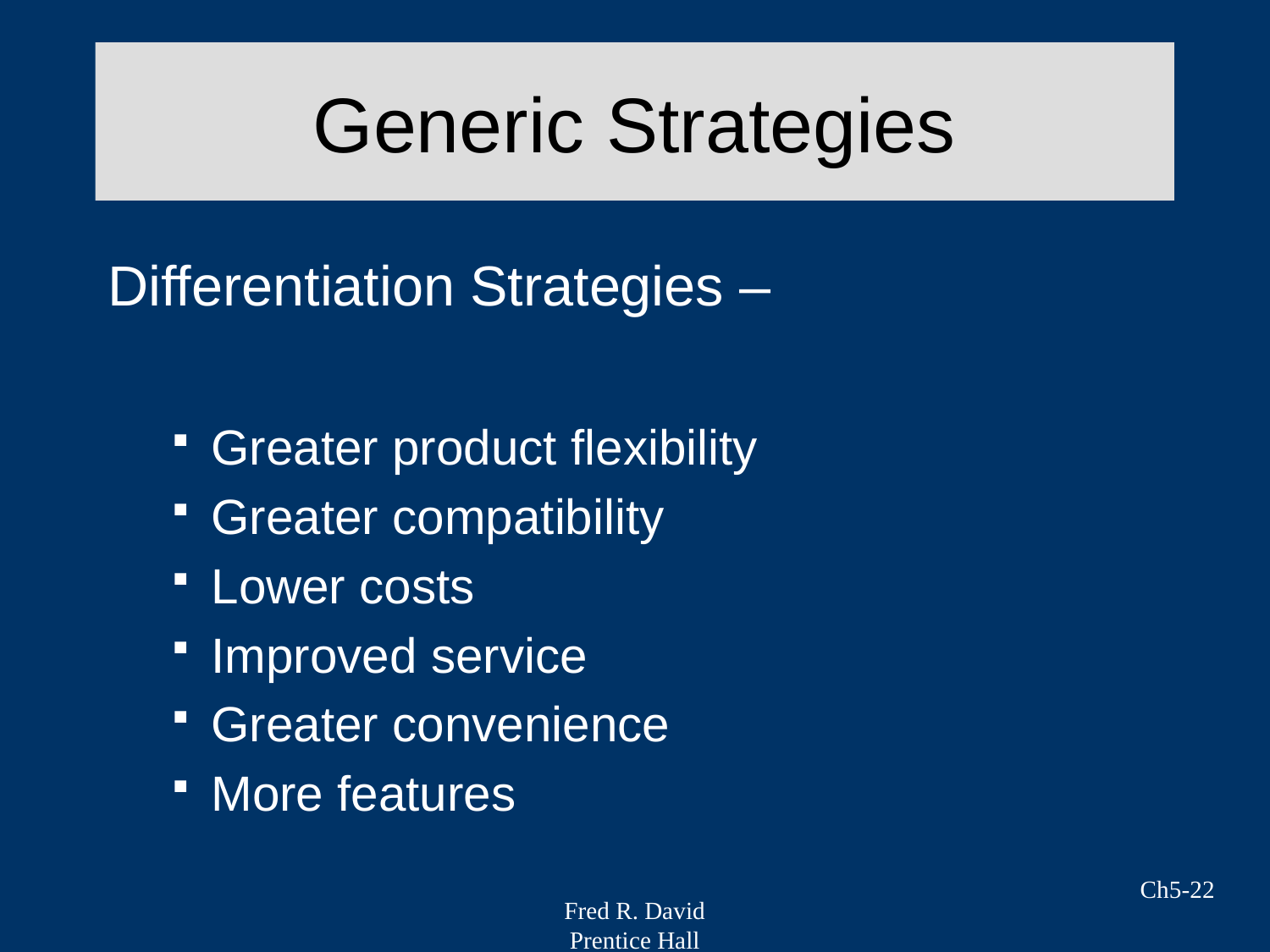

# Generic Strategies
Differentiation Strategies –

Greater product flexibility
Greater compatibility
Lower costs
Improved service
Greater convenience
More features
Ch5-22
Fred R. David
Prentice Hall